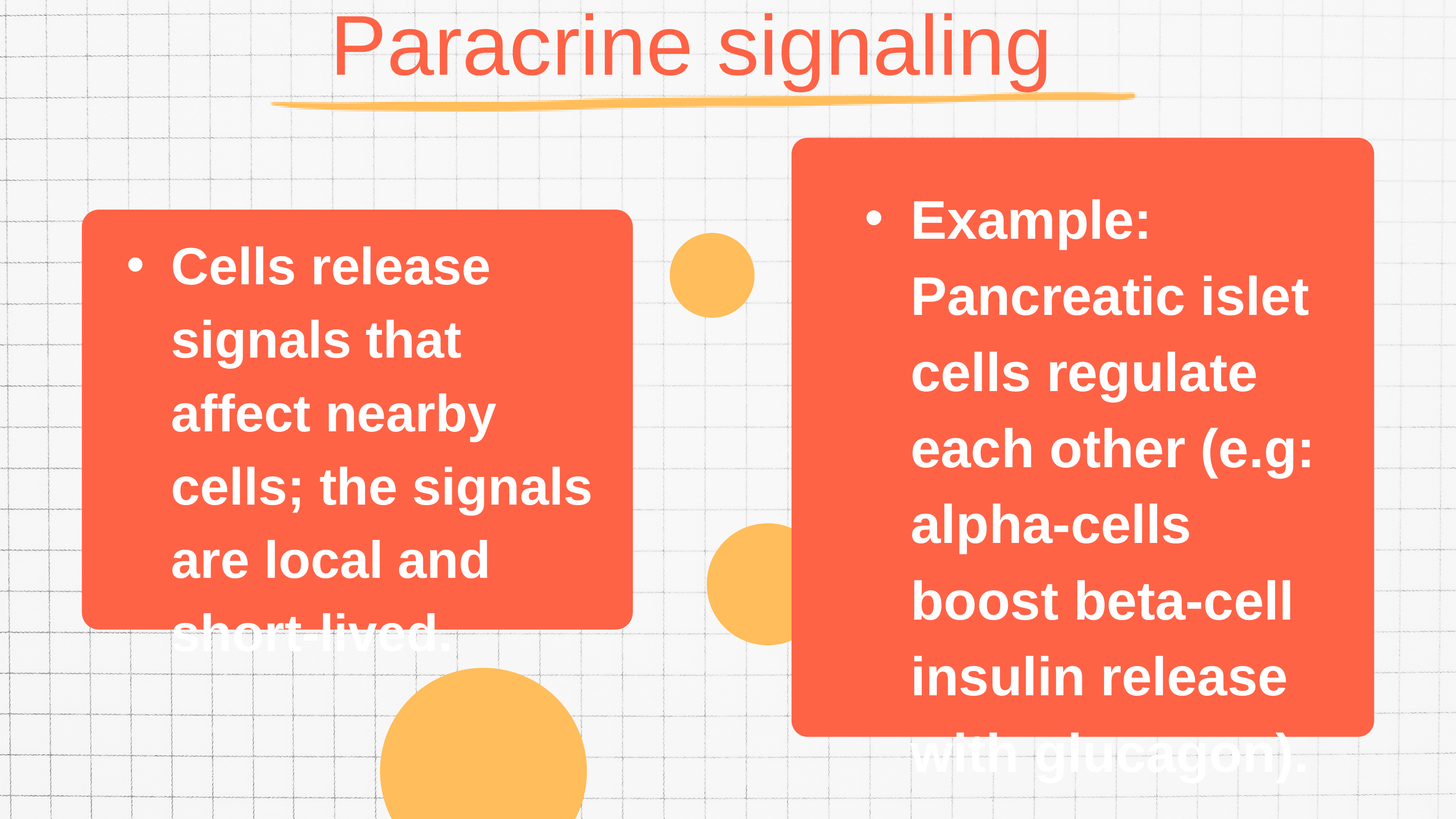

Paracrine signaling

Example: Pancreatic islet cells regulate each other (e.g: alpha-cells boost beta-cell insulin release with glucagon).

Cells release signals that affect nearby cells; the signals are local and short-lived.